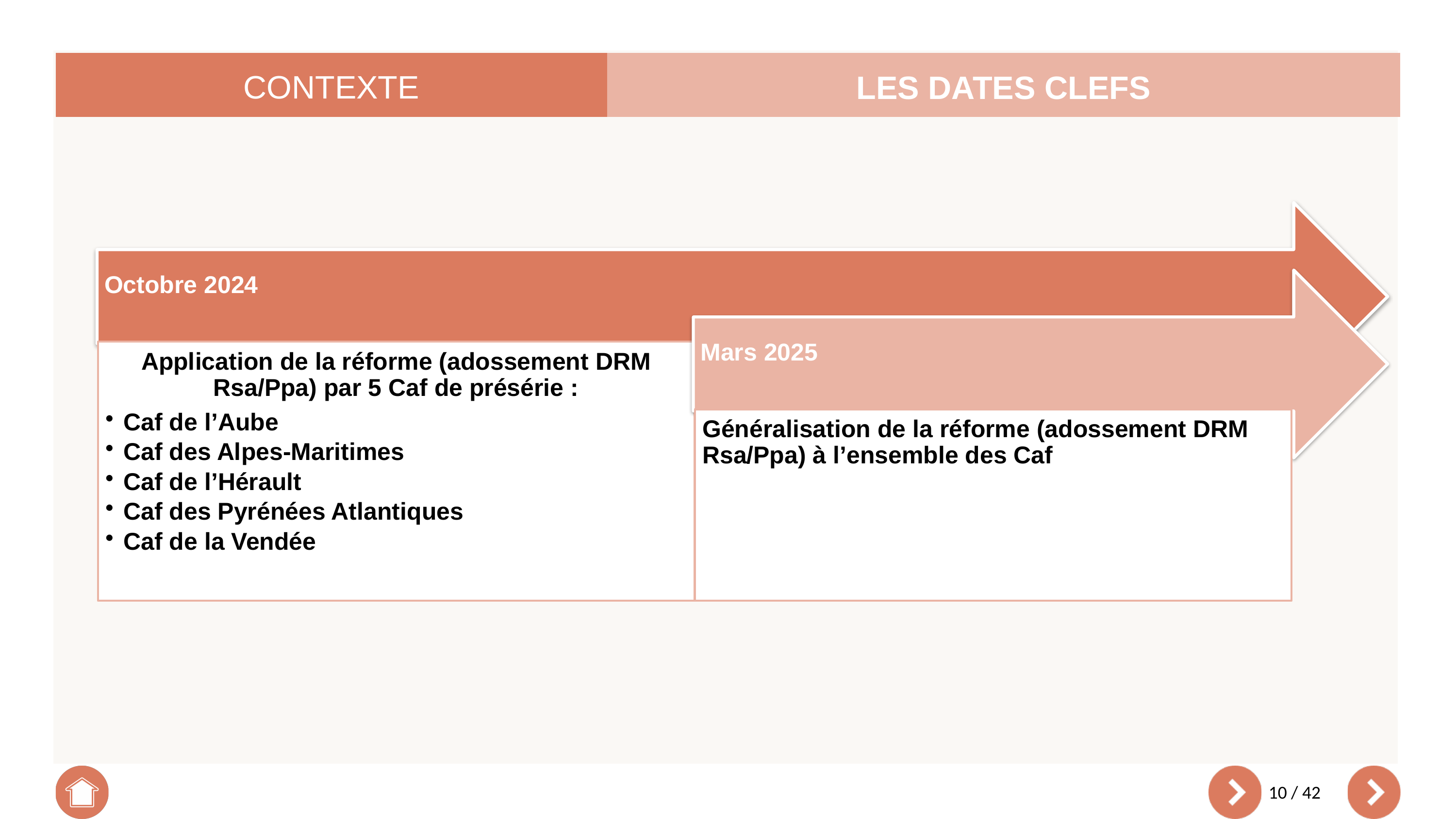

CONTEXTE
LES DATES CLEFS
Octobre 2024
Application de la réforme (adossement DRM Rsa/Ppa) par 5 Caf de présérie :
Caf de l’Aube
Caf des Alpes-Maritimes
Caf de l’Hérault
Caf des Pyrénées Atlantiques
Caf de la Vendée
Mars 2025
Généralisation de la réforme (adossement DRM Rsa/Ppa) à l’ensemble des Caf